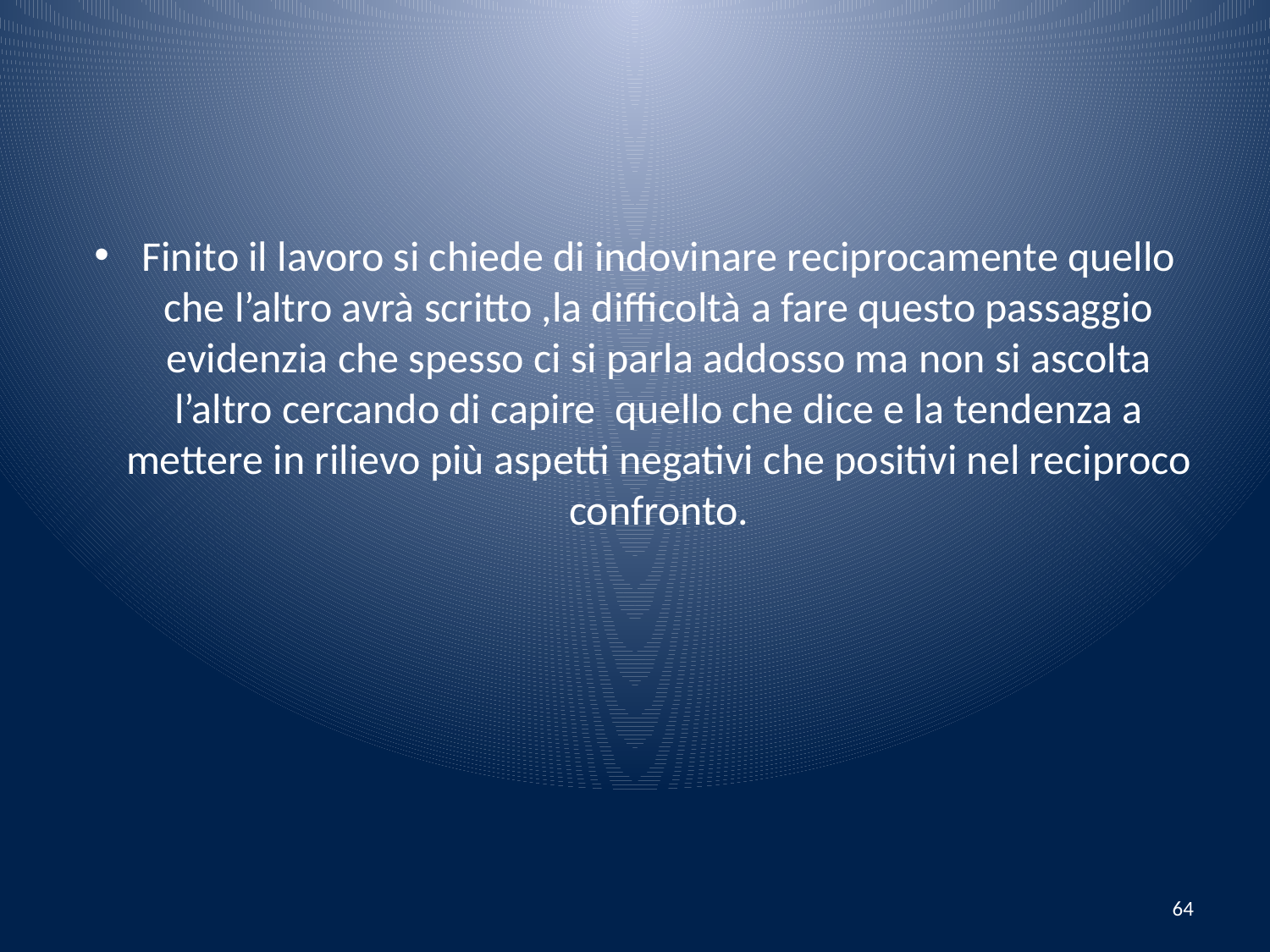

Finito il lavoro si chiede di indovinare reciprocamente quello che l’altro avrà scritto ,la difficoltà a fare questo passaggio evidenzia che spesso ci si parla addosso ma non si ascolta l’altro cercando di capire  quello che dice e la tendenza a mettere in rilievo più aspetti negativi che positivi nel reciproco confronto.

64